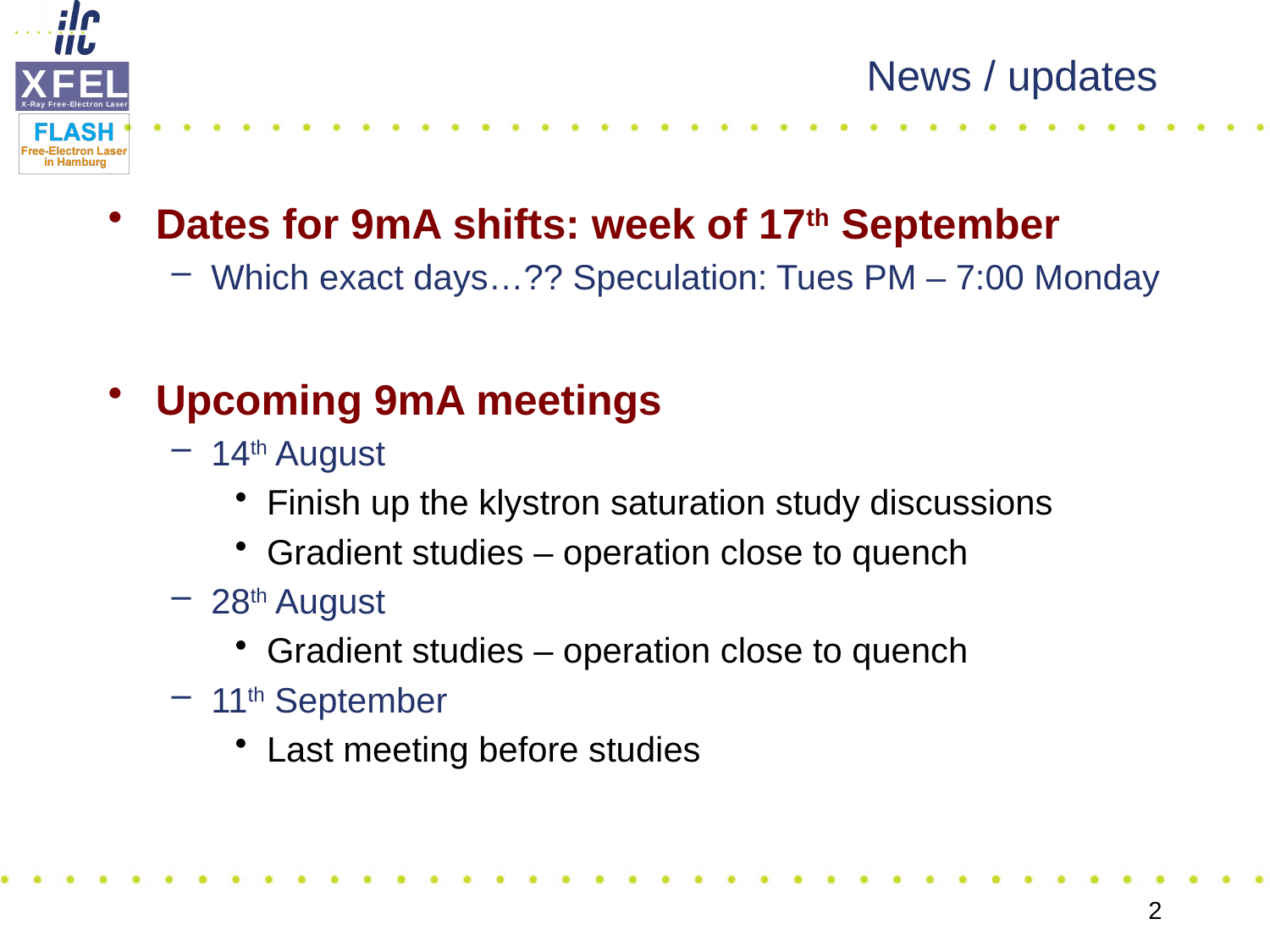

# News / updates
Dates for 9mA shifts: week of 17th September
Which exact days…?? Speculation: Tues PM – 7:00 Monday

Upcoming 9mA meetings
14th August
Finish up the klystron saturation study discussions
Gradient studies – operation close to quench
28th August
Gradient studies – operation close to quench
11th September
Last meeting before studies
2